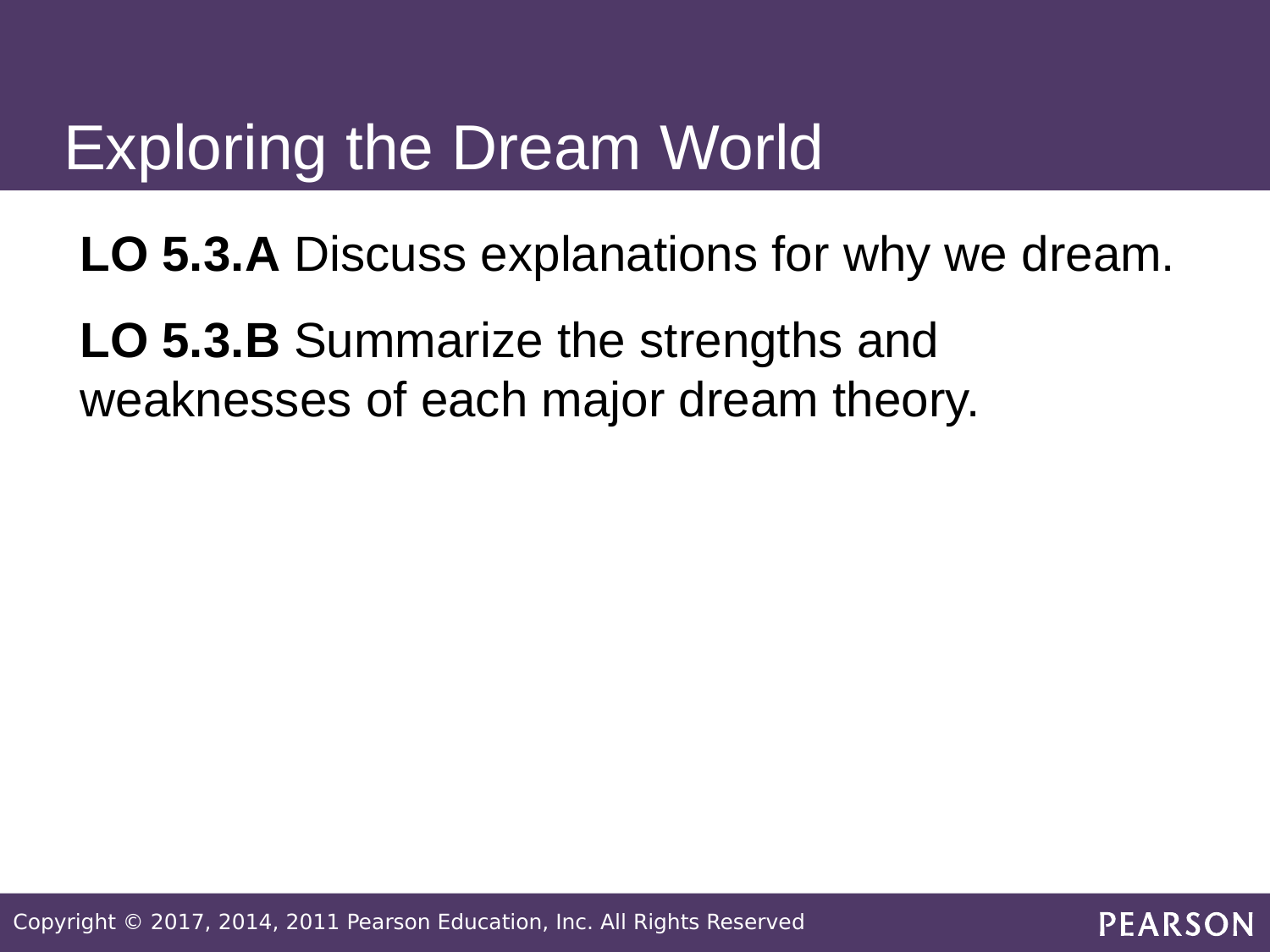

# Exploring the Dream World
LO 5.3.A Discuss explanations for why we dream.
LO 5.3.B Summarize the strengths and weaknesses of each major dream theory.